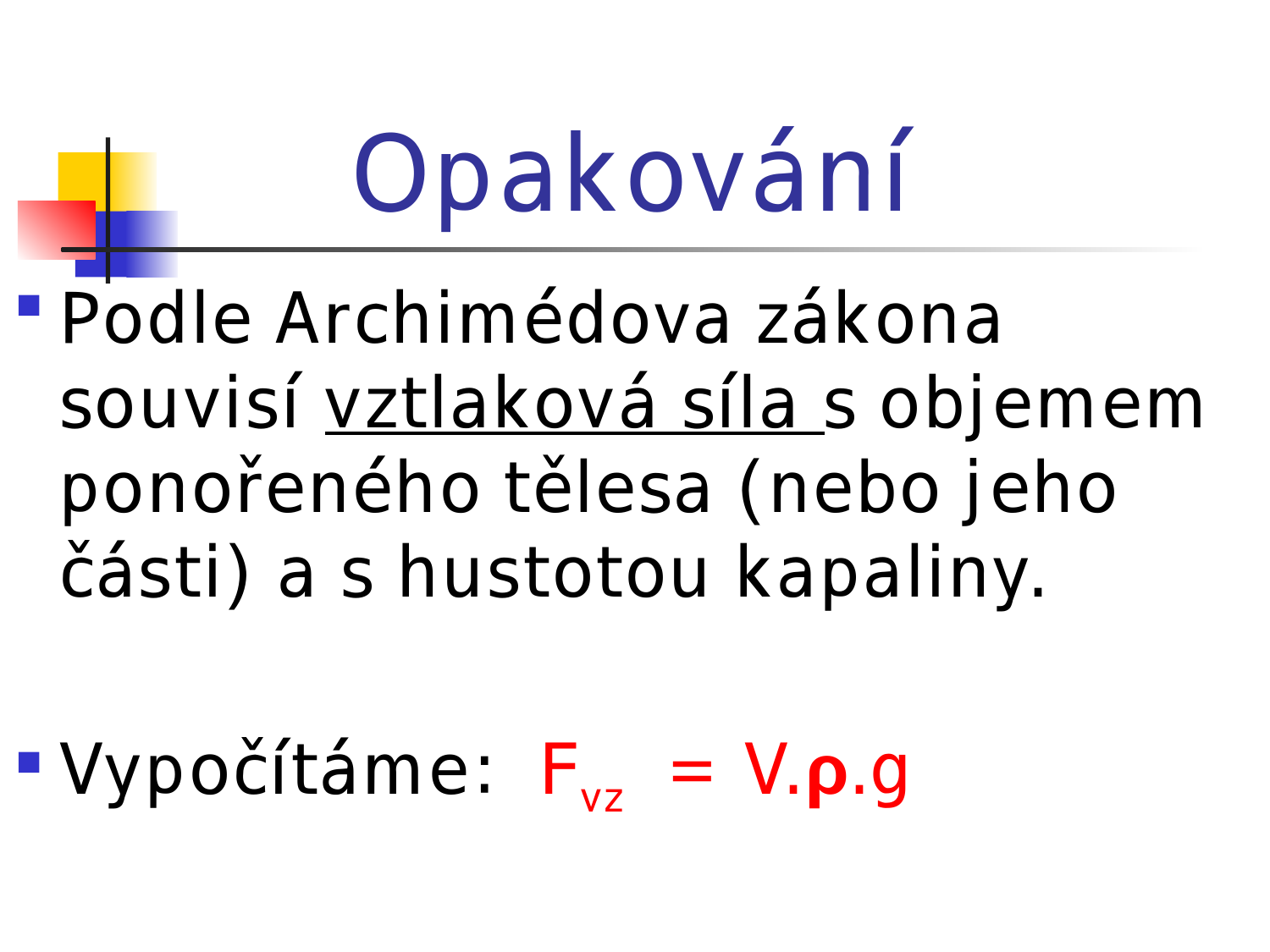

# Opakování
Podle Archimédova zákona souvisí vztlaková síla s objemem ponořeného tělesa (nebo jeho části) a s hustotou kapaliny.

Vypočítáme:  Fvz  = V.ρ.g